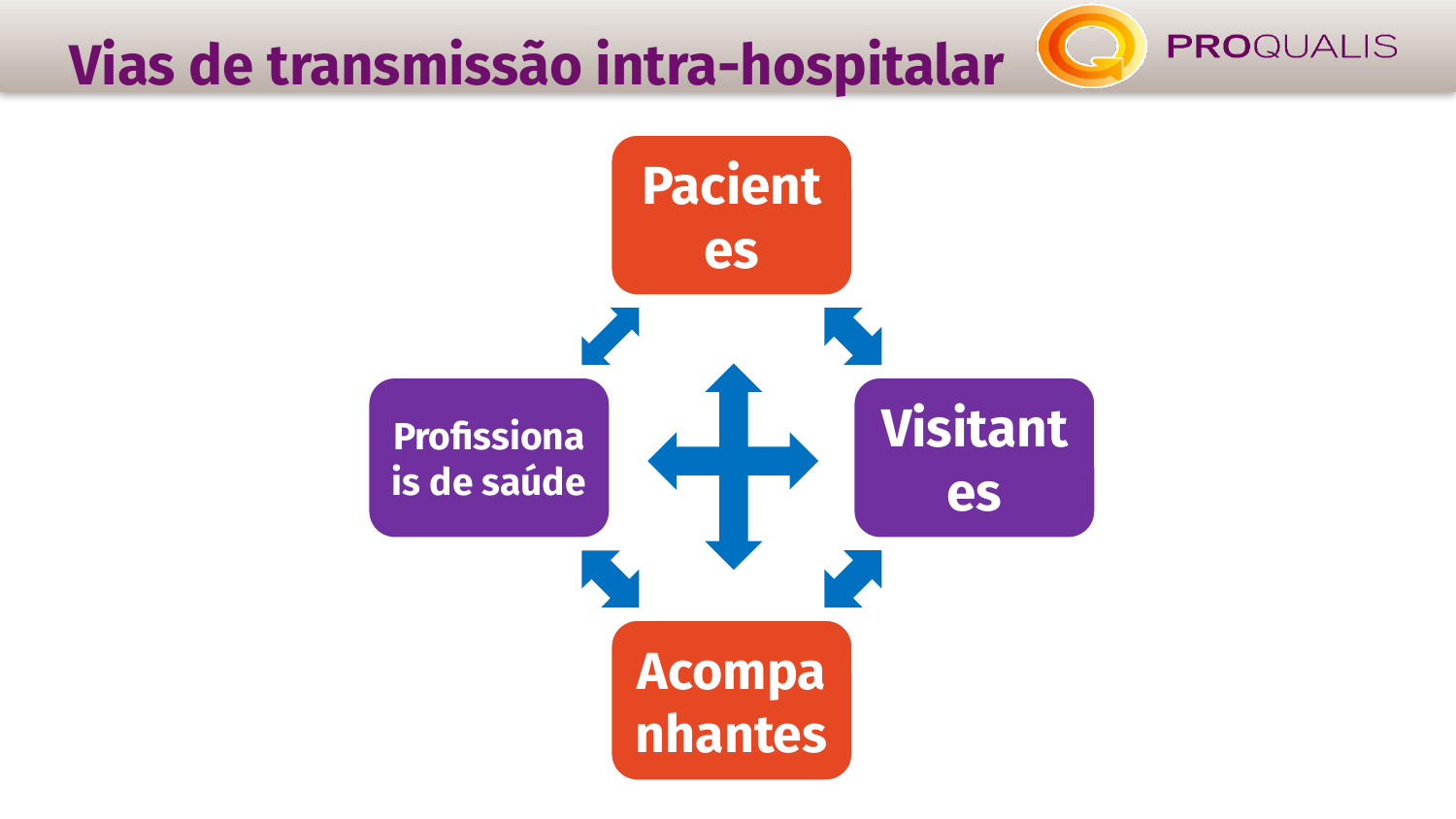

# Vias de transmissão intra-hospitalar
Pacientes
Visitantes
Acompanhantes
Profissionais de saúde